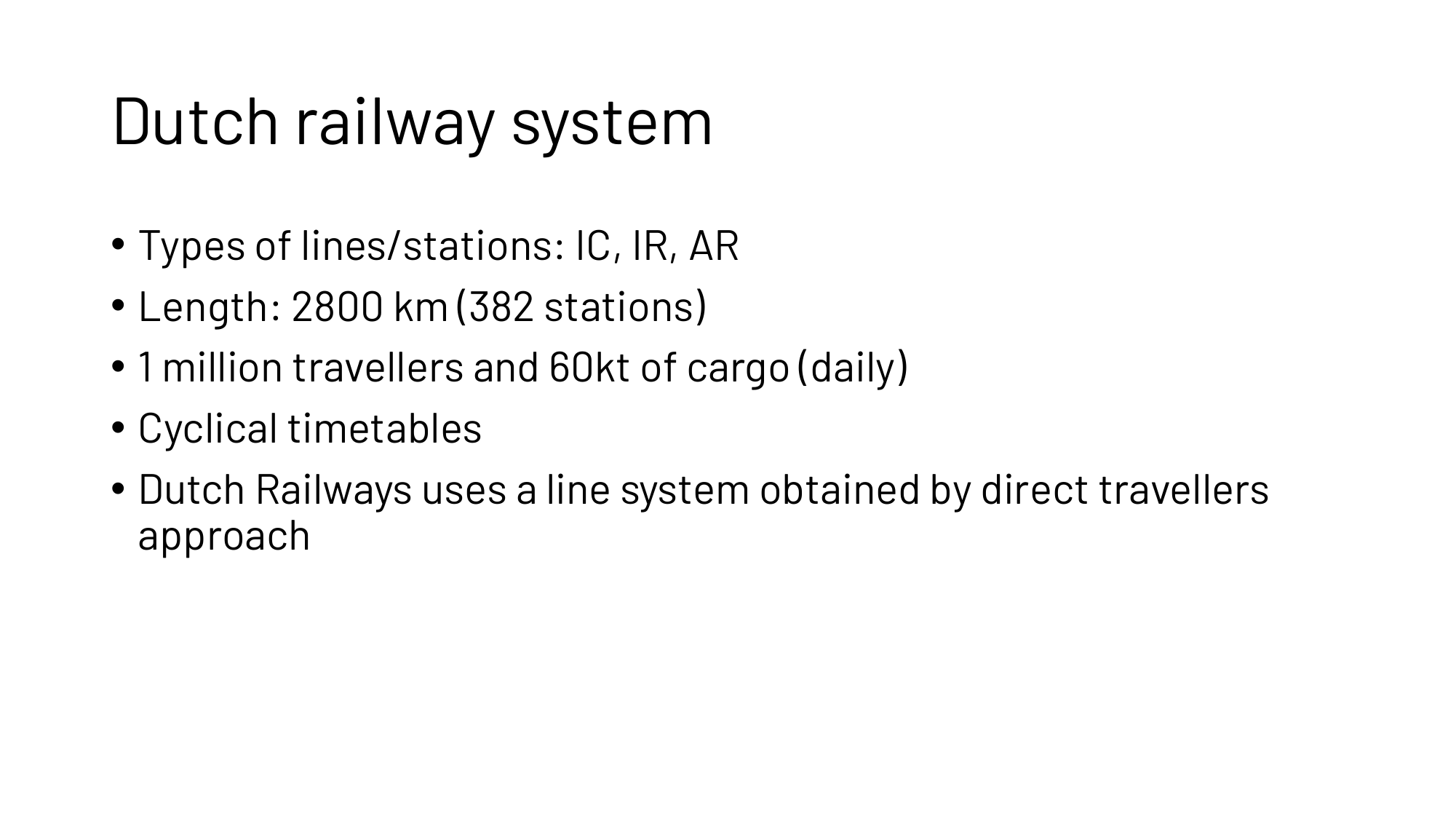

# Dutch railway system
Types of lines/stations: IC, IR, AR
Length: 2800 km (382 stations)
1 million travellers and 60kt of cargo (daily)
Cyclical timetables
Dutch Railways uses a line system obtained by direct travellers approach